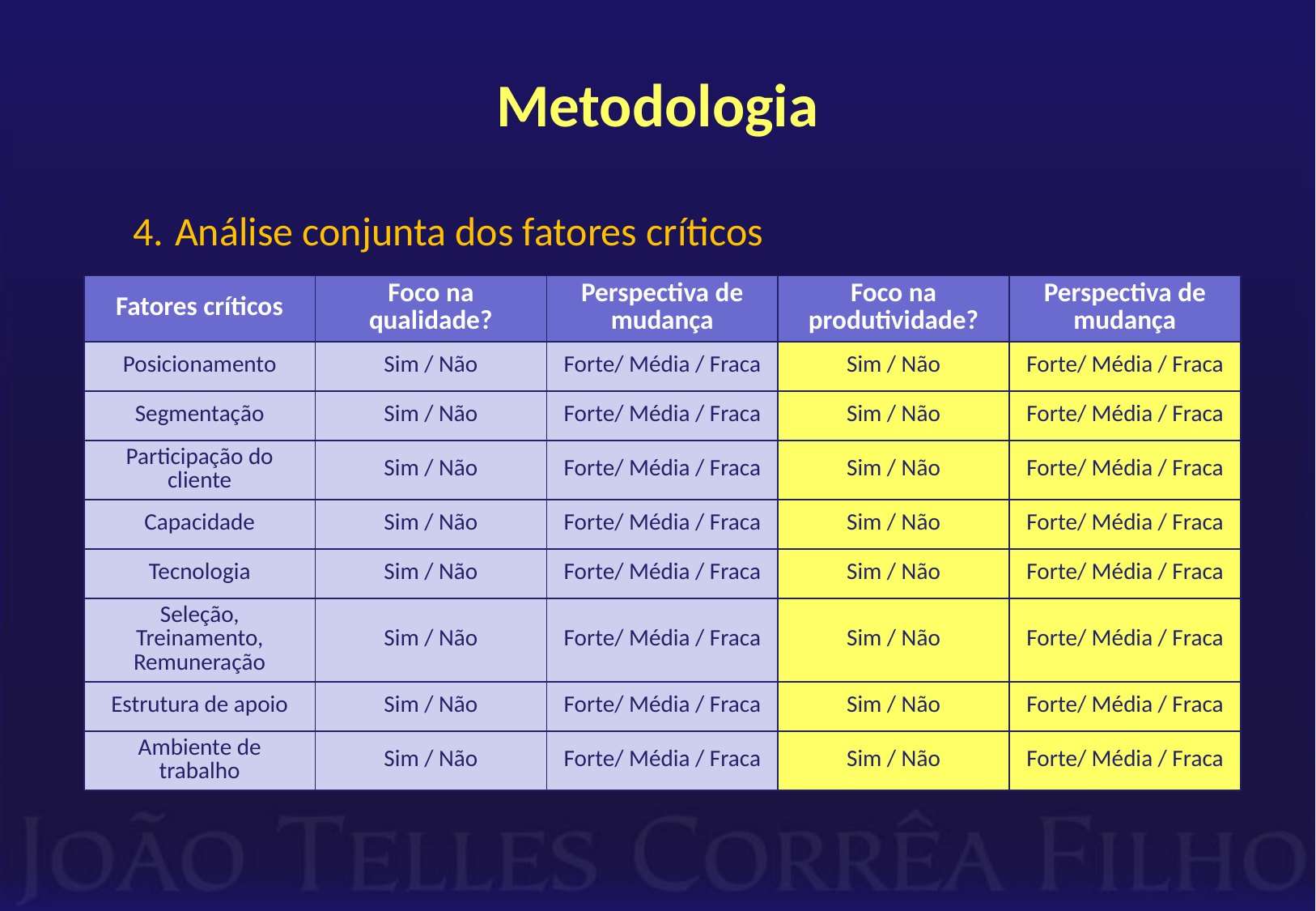

# Metodologia
Análise conjunta dos fatores críticos
| Fatores críticos | Foco na qualidade? | Perspectiva de mudança | Foco na produtividade? | Perspectiva de mudança |
| --- | --- | --- | --- | --- |
| Posicionamento | Sim / Não | Forte/ Média / Fraca | Sim / Não | Forte/ Média / Fraca |
| Segmentação | Sim / Não | Forte/ Média / Fraca | Sim / Não | Forte/ Média / Fraca |
| Participação do cliente | Sim / Não | Forte/ Média / Fraca | Sim / Não | Forte/ Média / Fraca |
| Capacidade | Sim / Não | Forte/ Média / Fraca | Sim / Não | Forte/ Média / Fraca |
| Tecnologia | Sim / Não | Forte/ Média / Fraca | Sim / Não | Forte/ Média / Fraca |
| Seleção, Treinamento, Remuneração | Sim / Não | Forte/ Média / Fraca | Sim / Não | Forte/ Média / Fraca |
| Estrutura de apoio | Sim / Não | Forte/ Média / Fraca | Sim / Não | Forte/ Média / Fraca |
| Ambiente de trabalho | Sim / Não | Forte/ Média / Fraca | Sim / Não | Forte/ Média / Fraca |